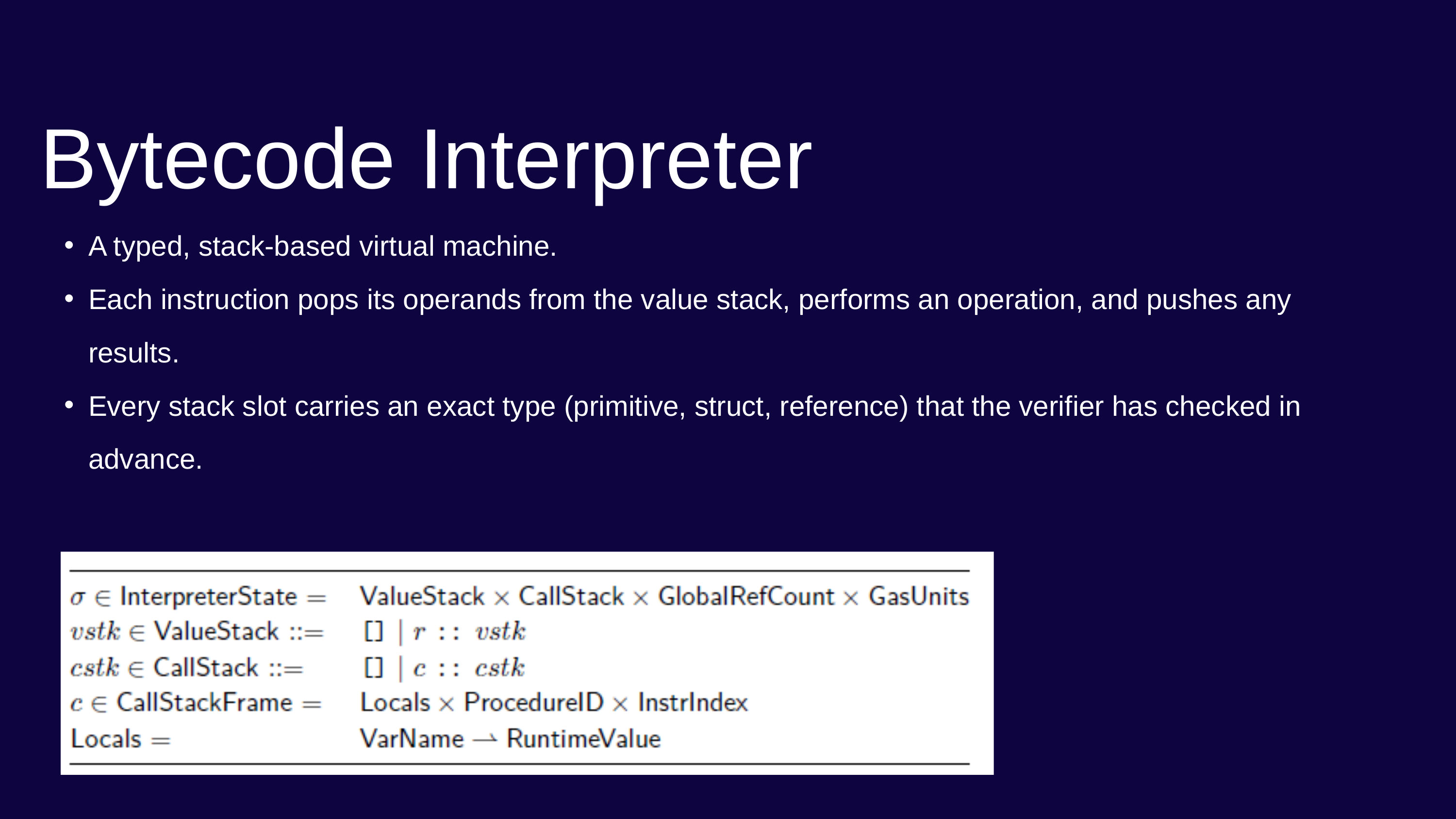

Bytecode Interpreter
A typed, stack-based virtual machine.
Each instruction pops its operands from the value stack, performs an operation, and pushes any results.
Every stack slot carries an exact type (primitive, struct, reference) that the verifier has checked in advance.